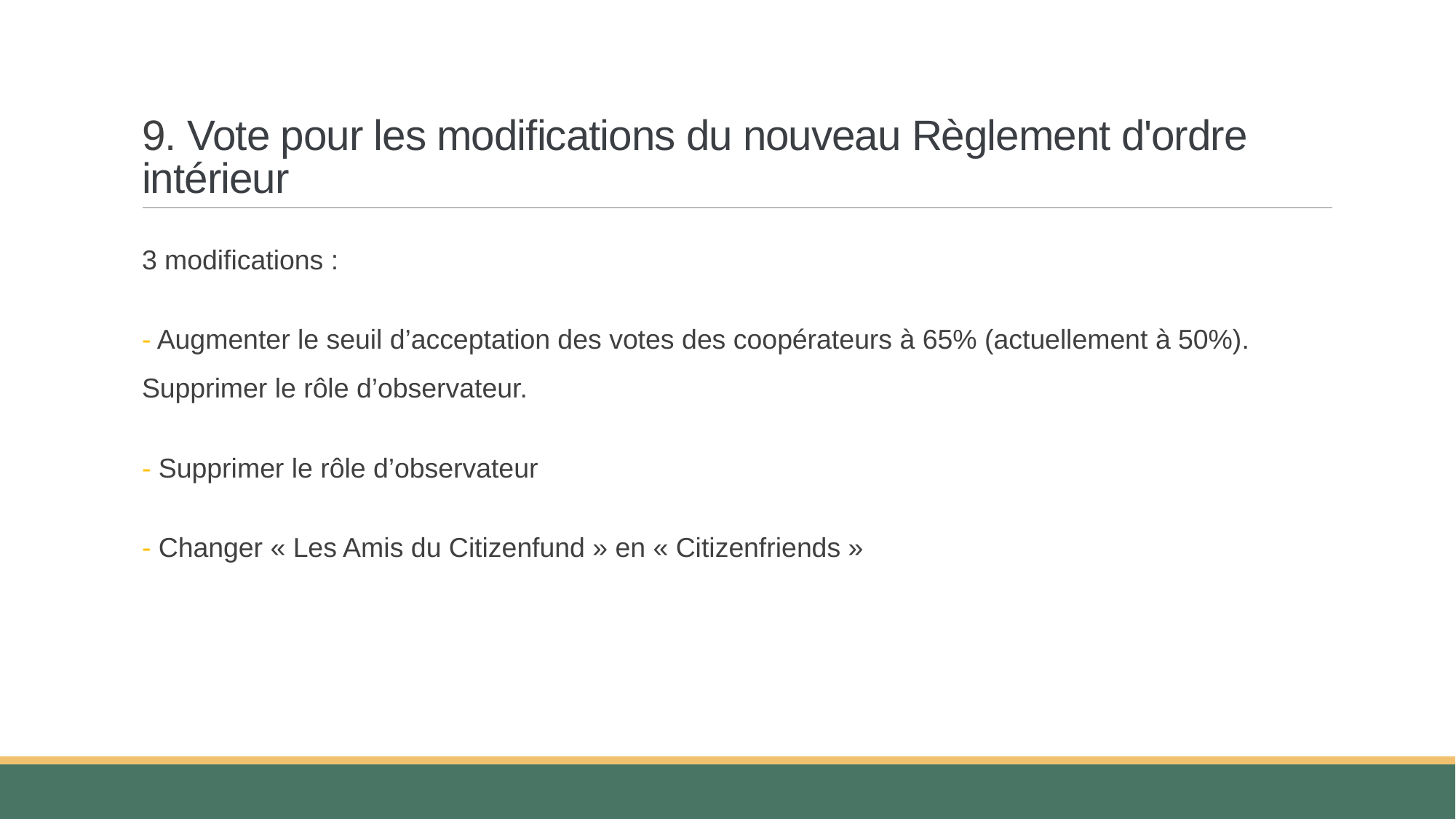

# 9. Vote pour les modifications du nouveau Règlement d'ordre intérieur
3 modifications :
- Augmenter le seuil d’acceptation des votes des coopérateurs à 65% (actuellement à 50%).
Supprimer le rôle d’observateur.
- Supprimer le rôle d’observateur
- Changer « Les Amis du Citizenfund » en « Citizenfriends »